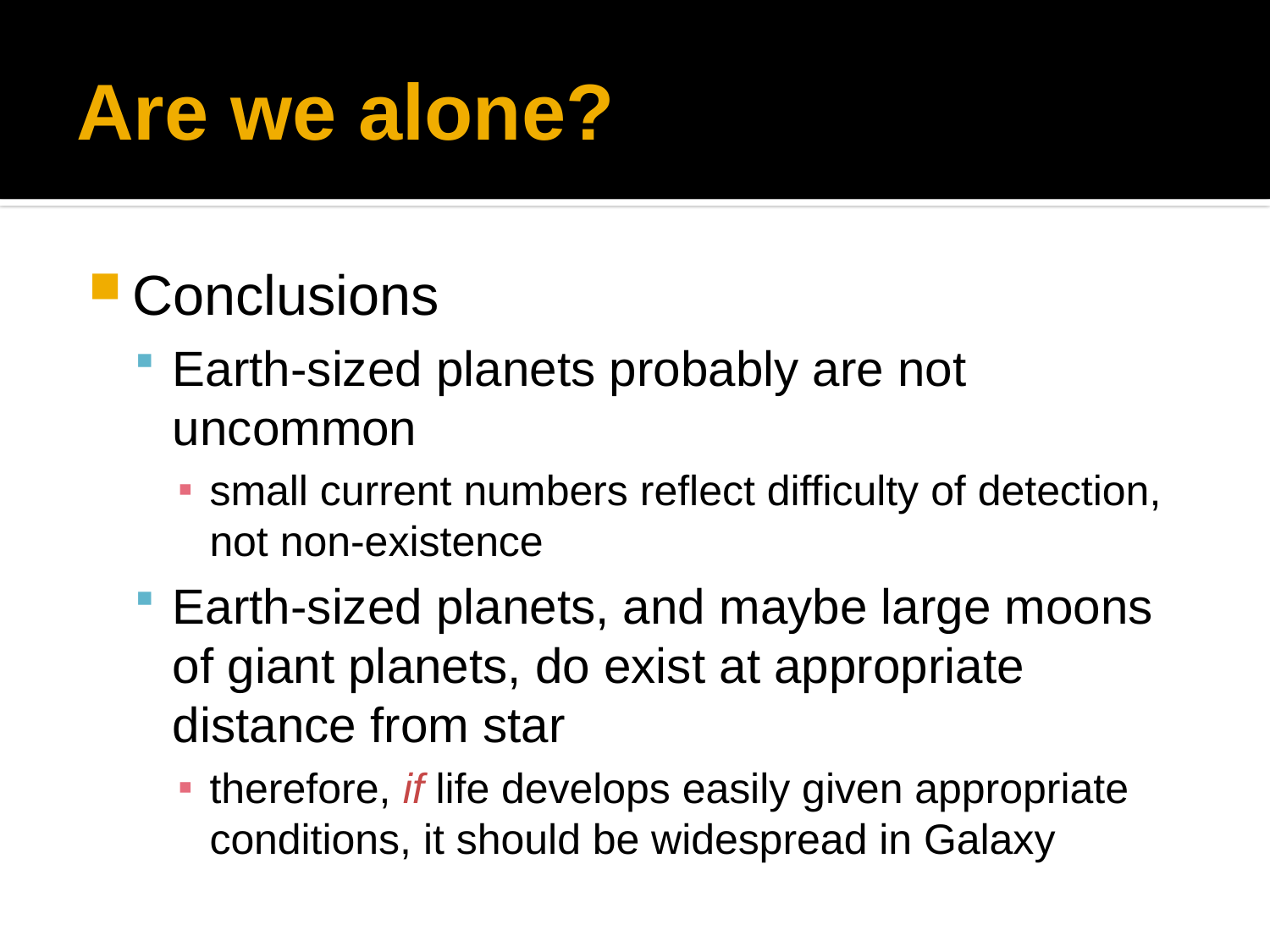

# Are we alone?
Conclusions
Earth-sized planets probably are not uncommon
small current numbers reflect difficulty of detection, not non-existence
Earth-sized planets, and maybe large moons of giant planets, do exist at appropriate distance from star
therefore, if life develops easily given appropriate conditions, it should be widespread in Galaxy